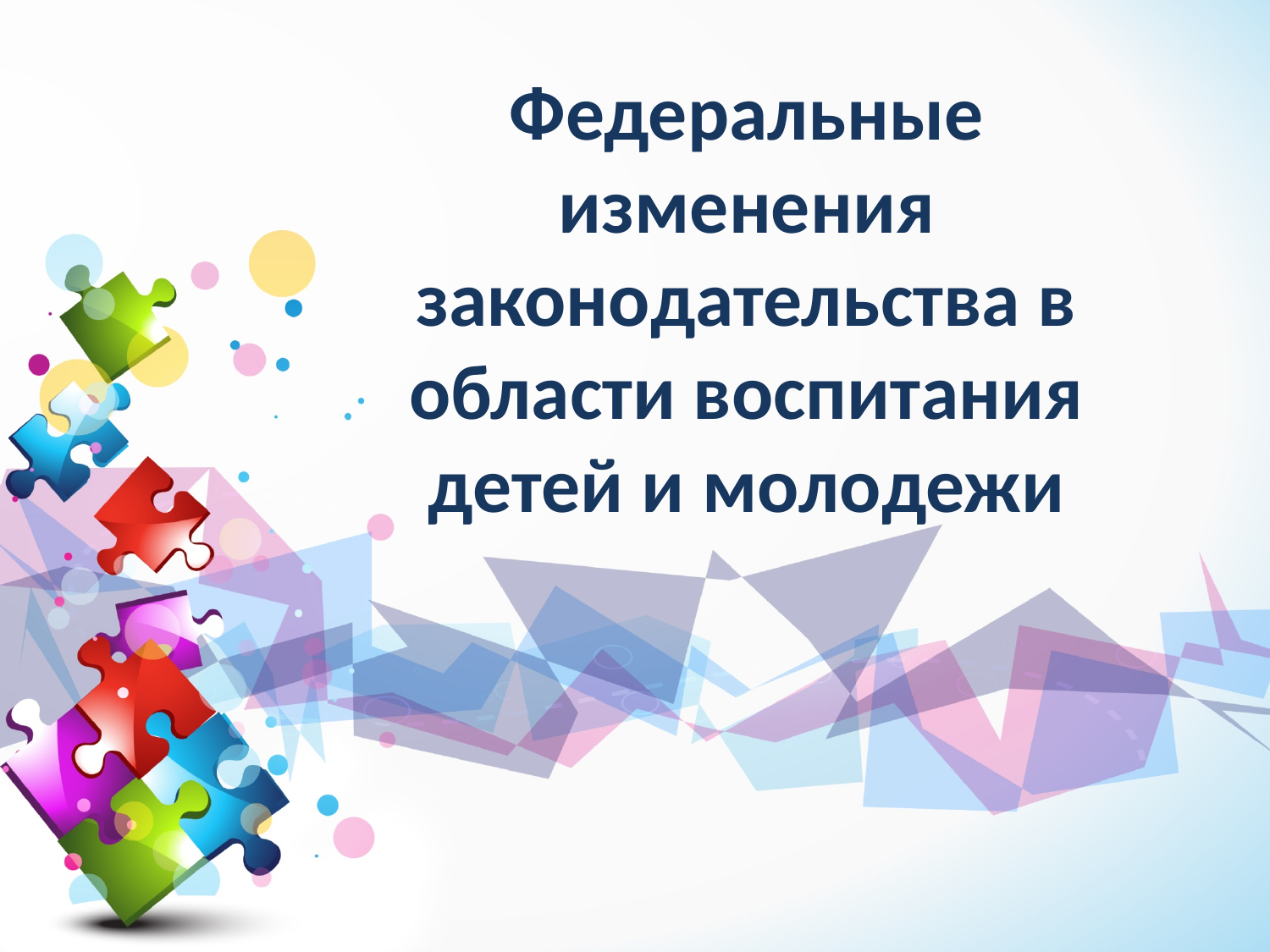

Федеральные изменения законодательства в области воспитания детей и молодежи